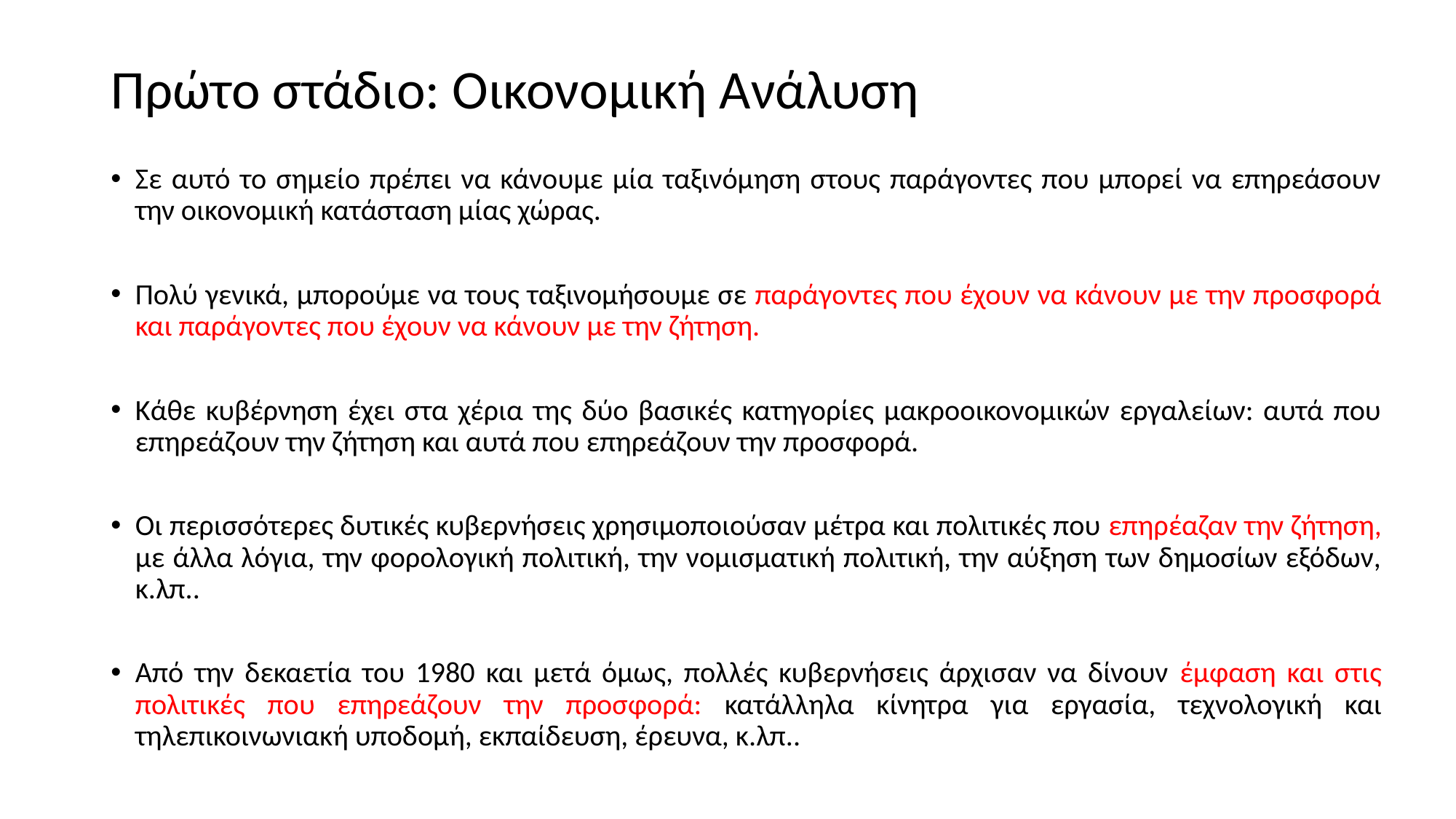

# Πρώτο στάδιο: Οικονομική Ανάλυση
Σε αυτό το σημείο πρέπει να κάνουμε μία ταξινόμηση στους παράγοντες που μπορεί να επηρεάσουν την οικονομική κατάσταση μίας χώρας.

Πολύ γενικά, μπορούμε να τους ταξινομήσουμε σε παράγοντες που έχουν να κάνουν με την προσφορά και παράγοντες που έχουν να κάνουν με την ζήτηση.

Κάθε κυβέρνηση έχει στα χέρια της δύο βασικές κατηγορίες μακροοικονομικών εργαλείων: αυτά που επηρεάζουν την ζήτηση και αυτά που επηρεάζουν την προσφορά.

Οι περισσότερες δυτικές κυβερνήσεις χρησιμοποιούσαν μέτρα και πολιτικές που επηρέαζαν την ζήτηση, με άλλα λόγια, την φορολογική πολιτική, την νομισματική πολιτική, την αύξηση των δημοσίων εξόδων, κ.λπ..

Από την δεκαετία του 1980 και μετά όμως, πολλές κυβερνήσεις άρχισαν να δίνουν έμφαση και στις πολιτικές που επηρεάζουν την προσφορά: κατάλληλα κίνητρα για εργασία, τεχνολογική και τηλεπικοινωνιακή υποδομή, εκπαίδευση, έρευνα, κ.λπ..